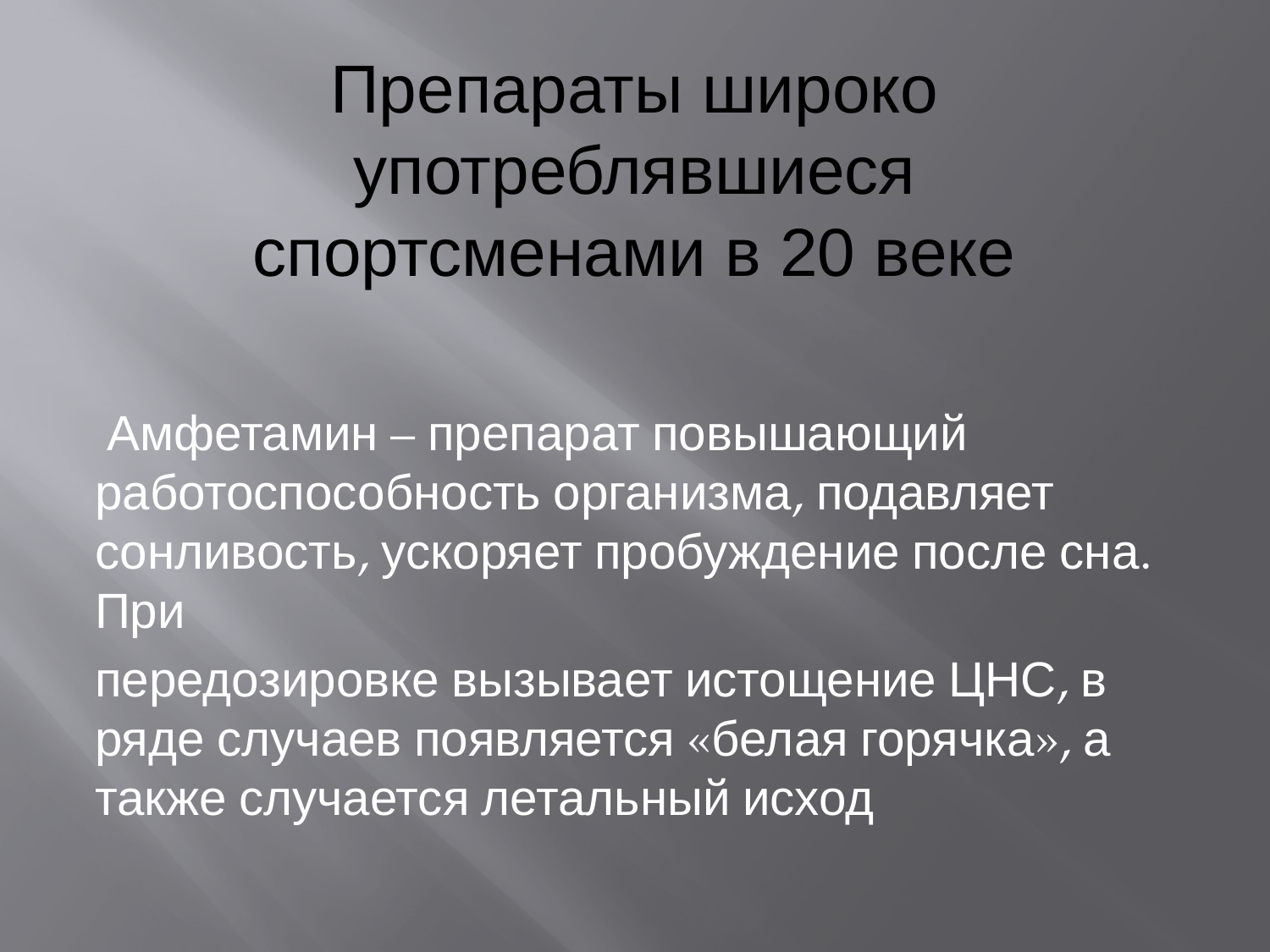

# Препараты широко употреблявшиеся спортсменами в 20 веке

 Амфетамин – препарат повышающий работоспособность организма, подавляет сонливость, ускоряет пробуждение после сна. При
передозировке вызывает истощение ЦНС, в ряде случаев появляется «белая горячка», а также случается летальный исход